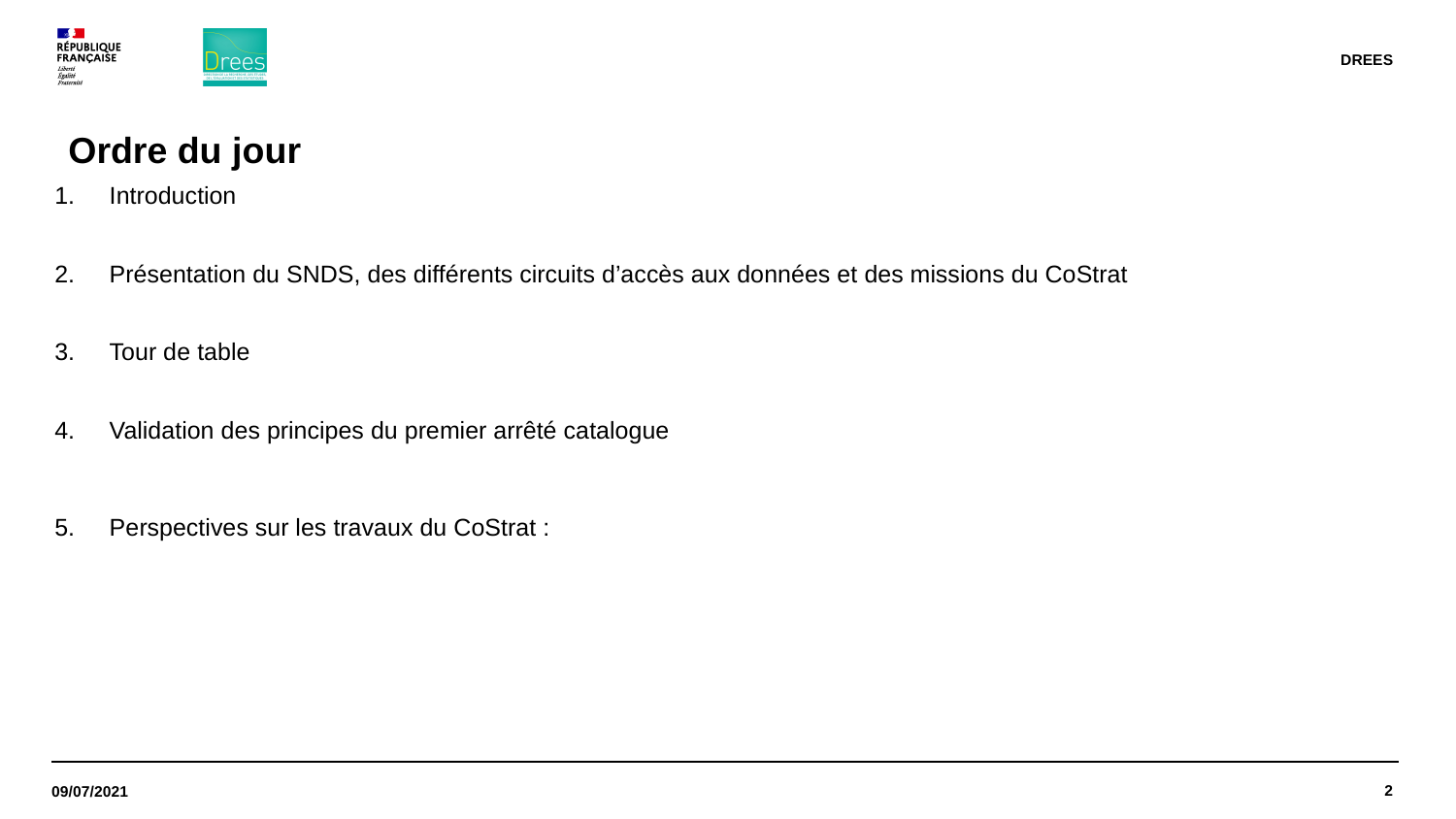

DREES
# Ordre du jour
Introduction

Présentation du SNDS, des différents circuits d’accès aux données et des missions du CoStrat

Tour de table

Validation des principes du premier arrêté catalogue

Perspectives sur les travaux du CoStrat :

2
09/07/2021